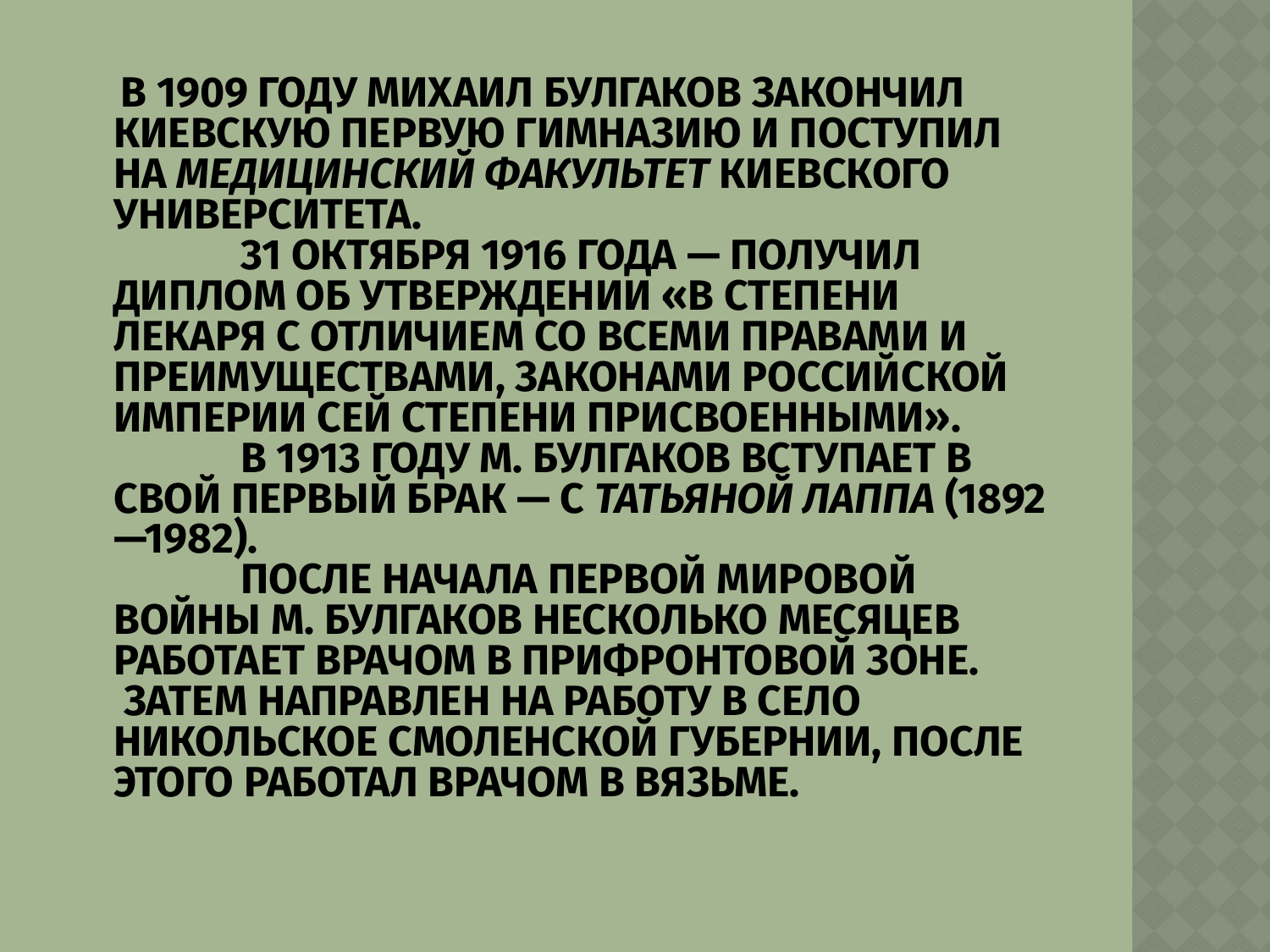

# В 1909 году Михаил Булгаков закончил киевскую Первую гимназию и поступил на медицинский факультет Киевского университета. 31 октября 1916 года — получил диплом об утверждении «в степени лекаря с отличием со всеми правами и преимуществами, законами Российской Империи сей степени присвоенными». В 1913 году М. Булгаков вступает в свой первый брак — с Татьяной Лаппа (1892—1982). После начала Первой мировой войны М. Булгаков несколько месяцев работает врачом в прифронтовой зоне. Затем направлен на работу в село Никольское Смоленской губернии, после этого работал врачом в Вязьме.